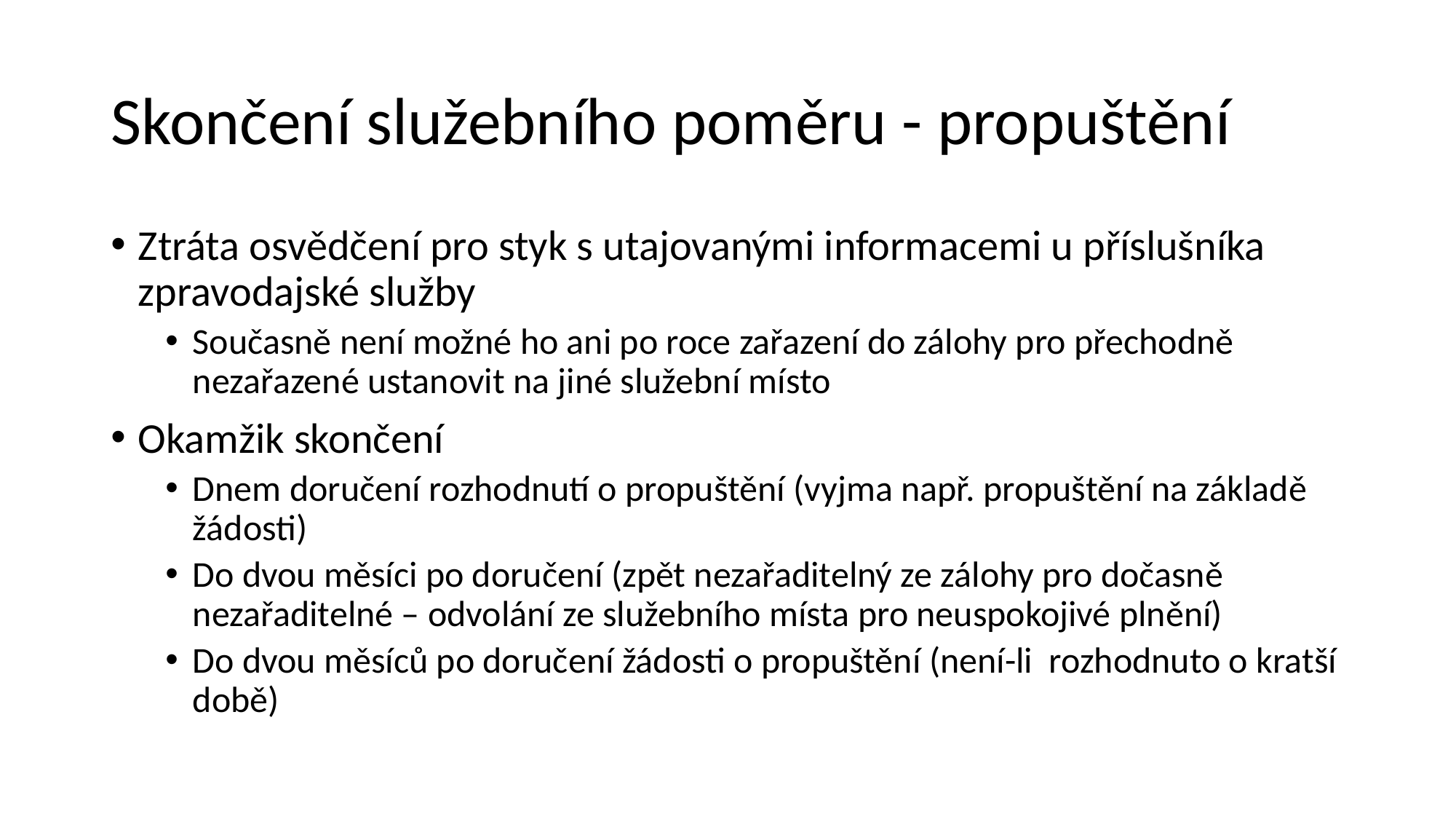

# Skončení služebního poměru - propuštění
Ztráta osvědčení pro styk s utajovanými informacemi u příslušníka zpravodajské služby
Současně není možné ho ani po roce zařazení do zálohy pro přechodně nezařazené ustanovit na jiné služební místo
Okamžik skončení
Dnem doručení rozhodnutí o propuštění (vyjma např. propuštění na základě žádosti)
Do dvou měsíci po doručení (zpět nezařaditelný ze zálohy pro dočasně nezařaditelné – odvolání ze služebního místa pro neuspokojivé plnění)
Do dvou měsíců po doručení žádosti o propuštění (není-li  rozhodnuto o kratší době)